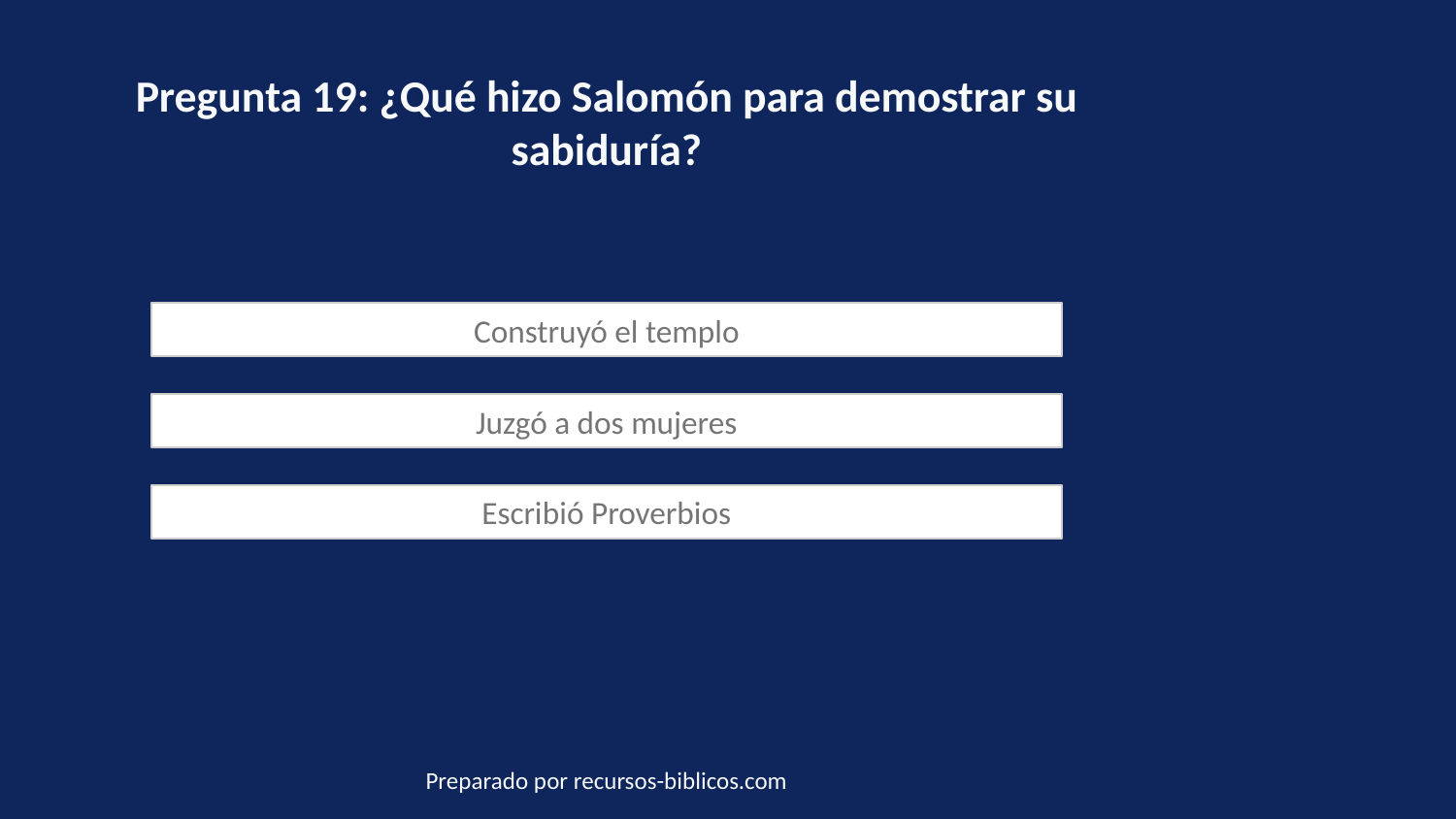

Pregunta 19: ¿Qué hizo Salomón para demostrar su sabiduría?
Construyó el templo
Juzgó a dos mujeres
Escribió Proverbios
Preparado por recursos-biblicos.com